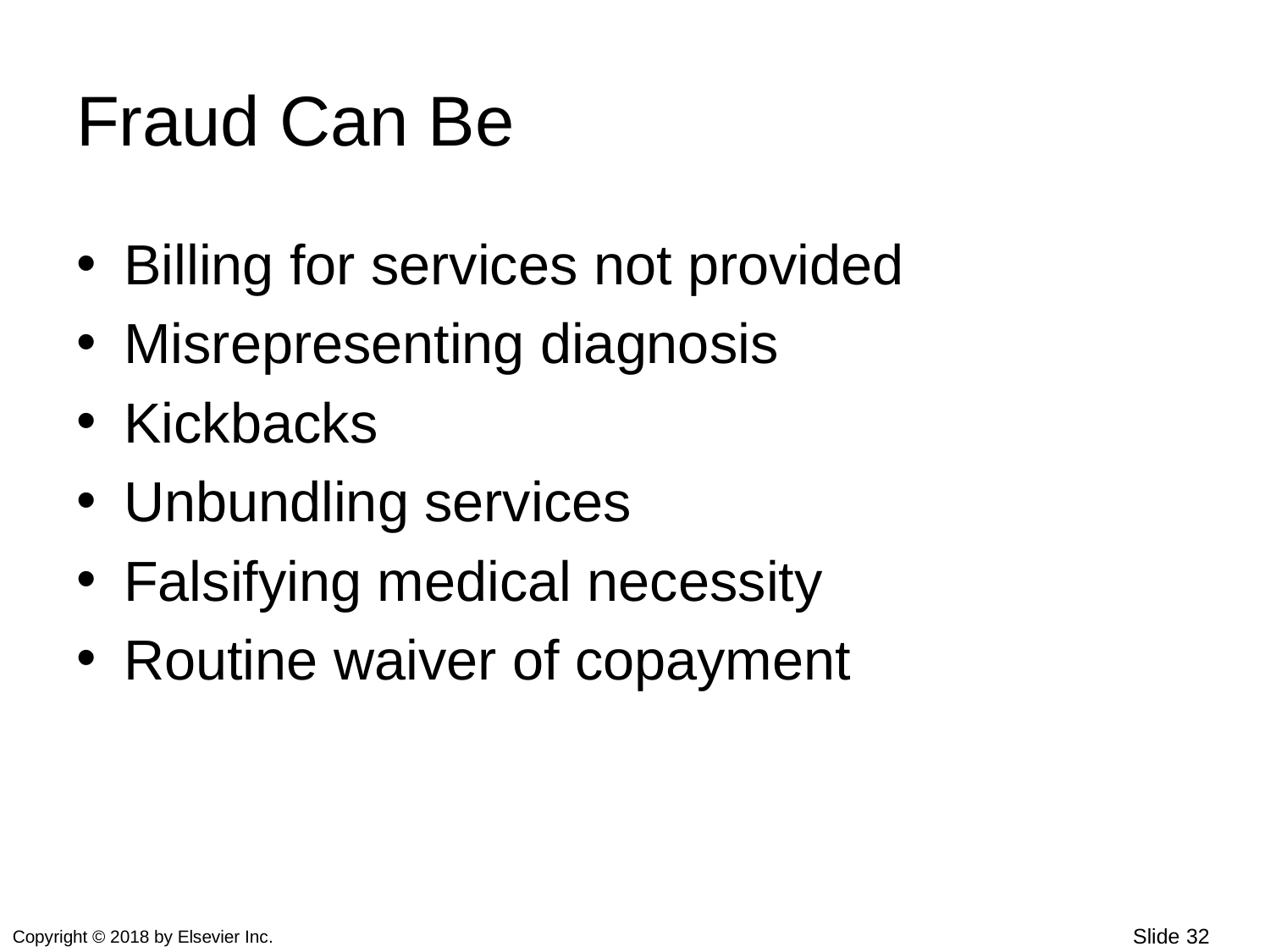

# Fraud Can Be
Billing for services not provided
Misrepresenting diagnosis
Kickbacks
Unbundling services
Falsifying medical necessity
Routine waiver of copayment